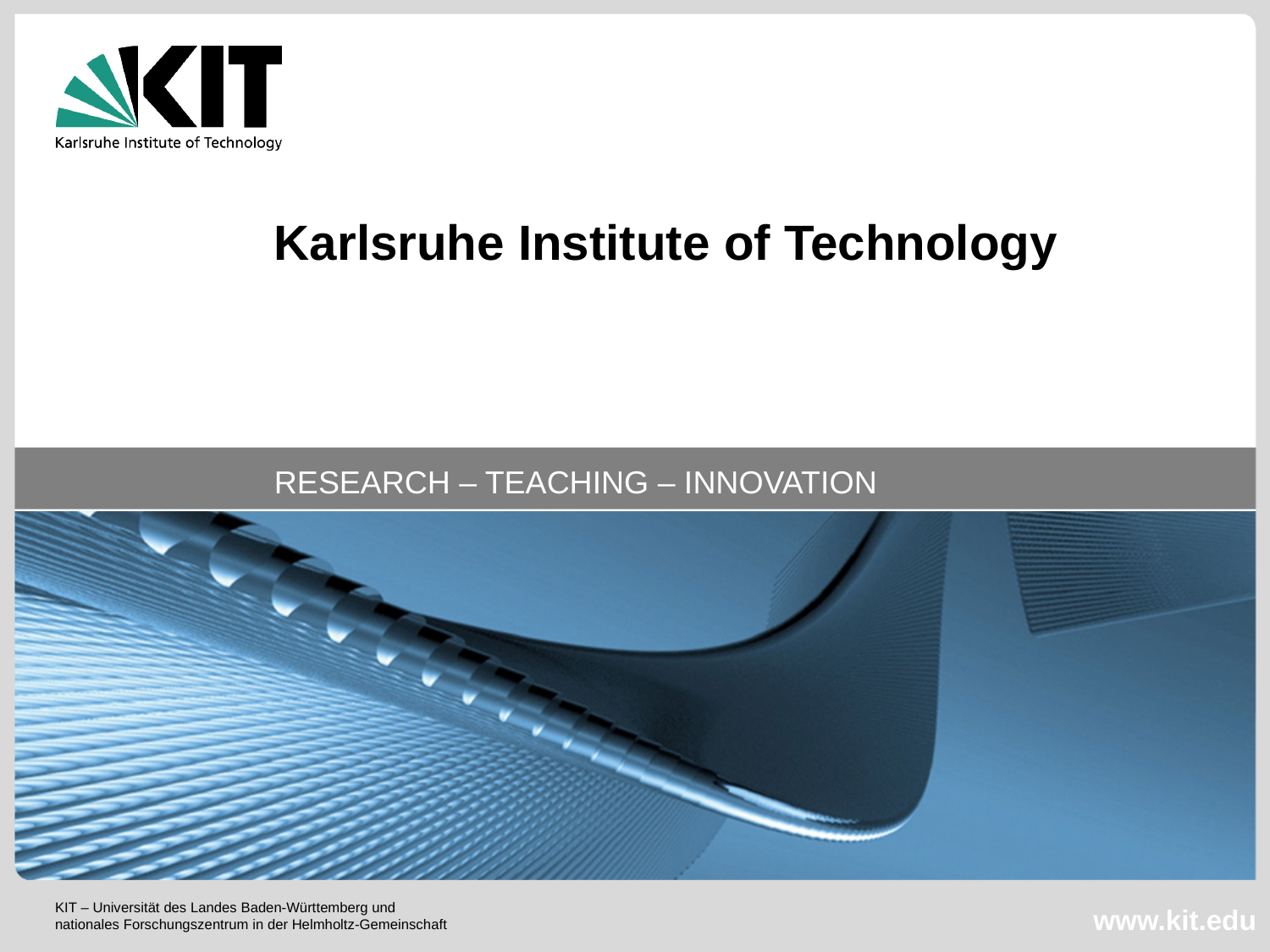

Karlsruhe Institute of Technology
RESEARCH – TEACHING – INNOVATION